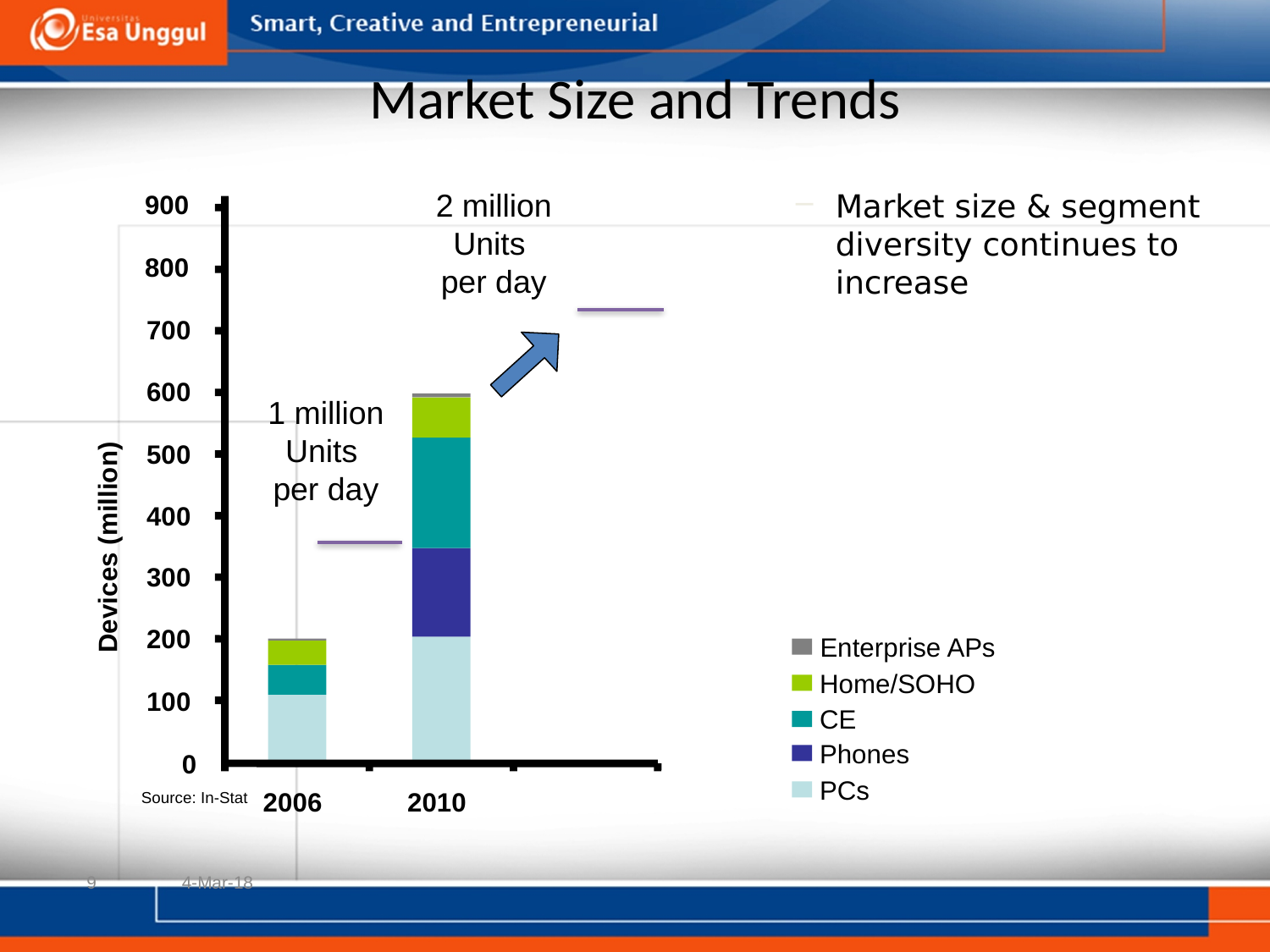

Market Size and Trends
2 million
Units
per day
Market size & segment diversity continues to increase
900

800

700

600
1 million
Units
per day

500

400

Devices (million)

300

200
Enterprise APs

Home/SOHO

100

CE

Phones

0

PCs

2006
2010
Source: In-Stat
9
4-Mar-18